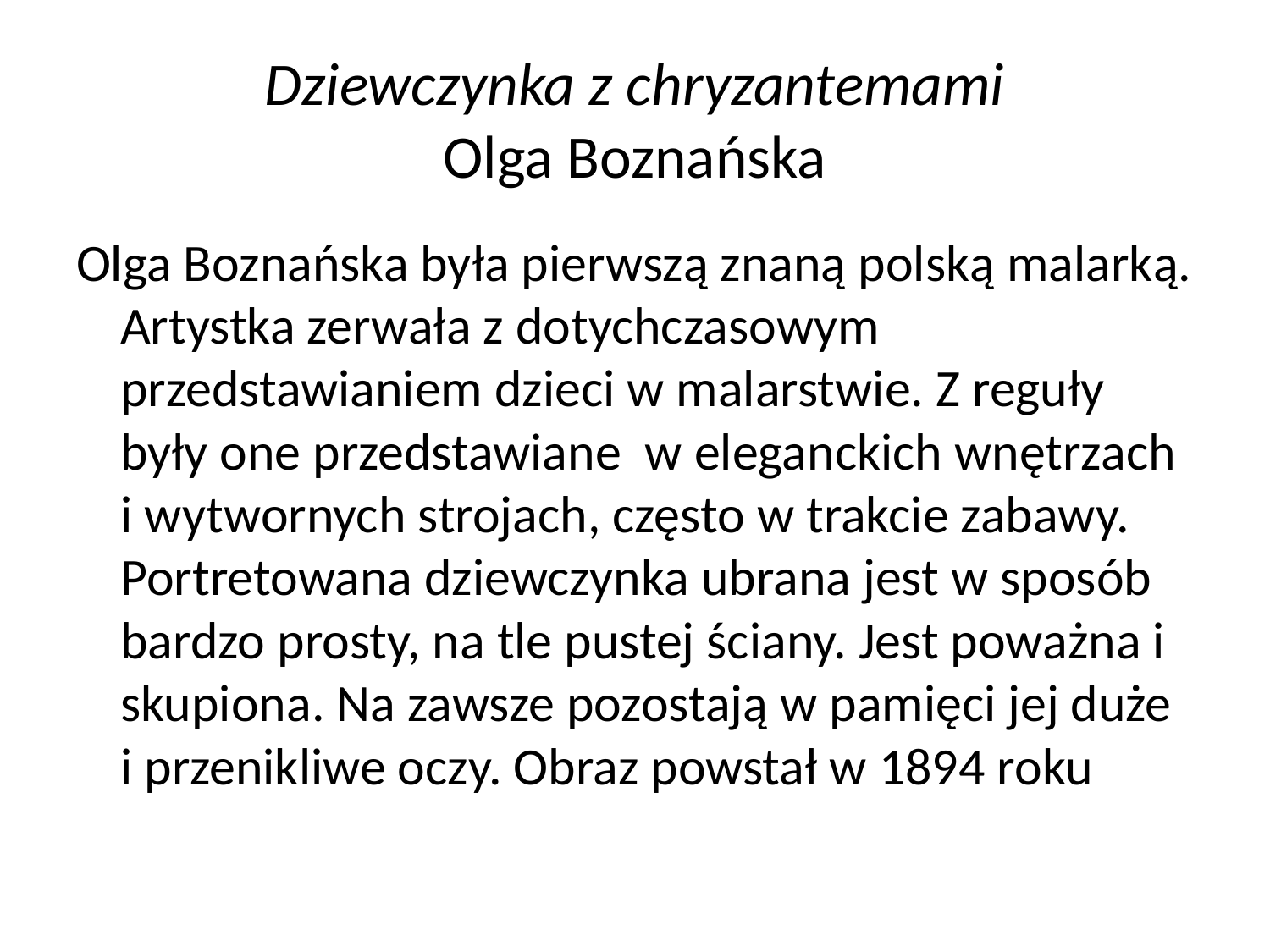

# Dziewczynka z chryzantemami Olga Boznańska
Olga Boznańska była pierwszą znaną polską malarką. Artystka zerwała z dotychczasowym przedstawianiem dzieci w malarstwie. Z reguły były one przedstawiane  w eleganckich wnętrzach i wytwornych strojach, często w trakcie zabawy. Portretowana dziewczynka ubrana jest w sposób bardzo prosty, na tle pustej ściany. Jest poważna i skupiona. Na zawsze pozostają w pamięci jej duże i przenikliwe oczy. Obraz powstał w 1894 roku